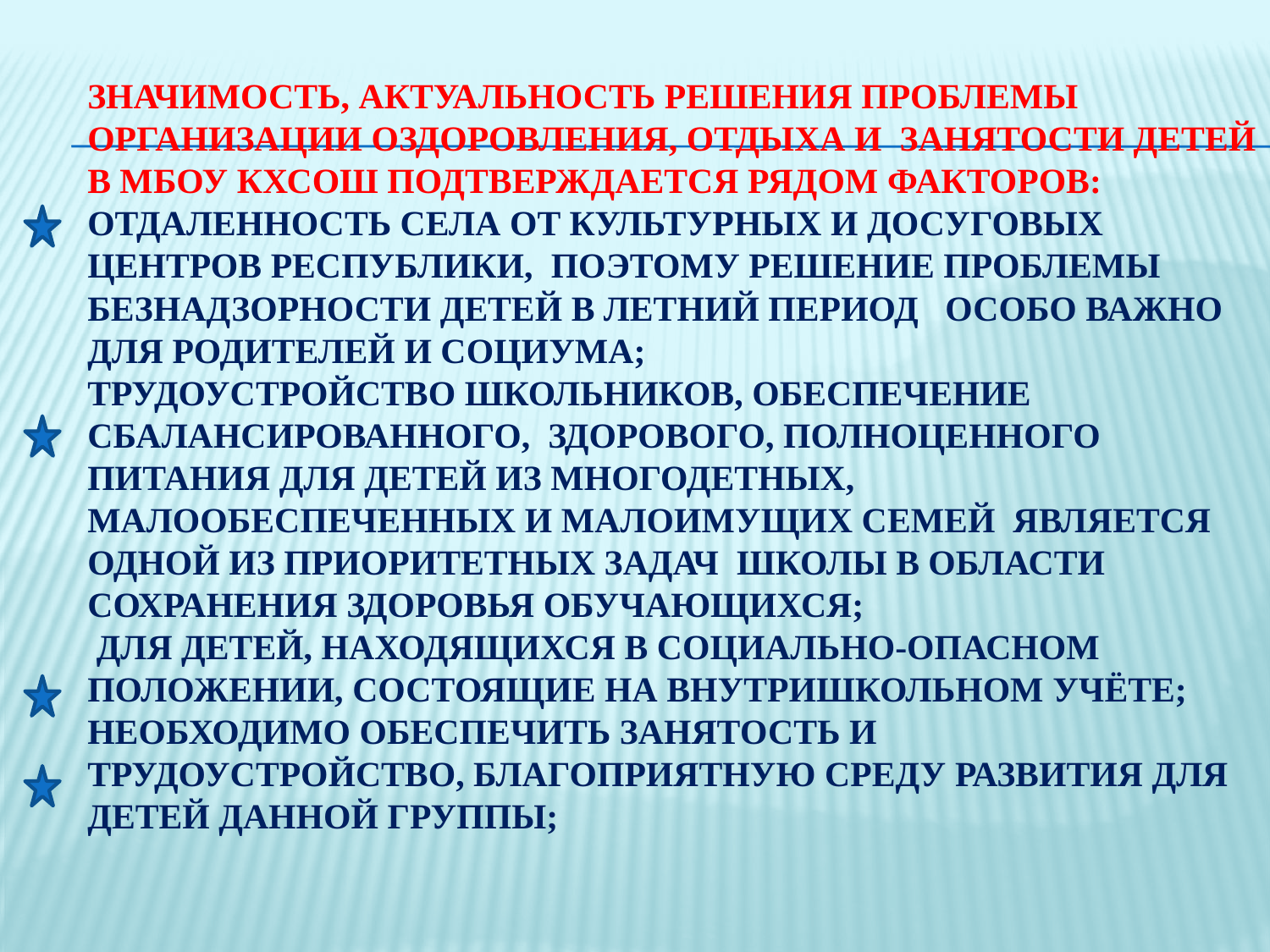

# Значимость, актуальность решения проблемы организации оздоровления, отдыха и  занятости детей в МБОУ КХСОШ подтверждается рядом факторов: Отдаленность села от культурных и досуговых центров республики,  поэтому решение проблемы  безнадзорности детей в летний период   особо важно  для родителей и социума; трудоустройство школьников, обеспечение сбалансированного,  здорового, полноценного питания для детей из многодетных, малообеспеченных и малоимущих семей  является одной из приоритетных задач  школы в области сохранения здоровья обучающихся; для детей, находящихся в социально-опасном положении, состоящие на внутришкольном учёте; необходимо обеспечить занятость и трудоустройство, благоприятную среду развития для  детей данной группы;